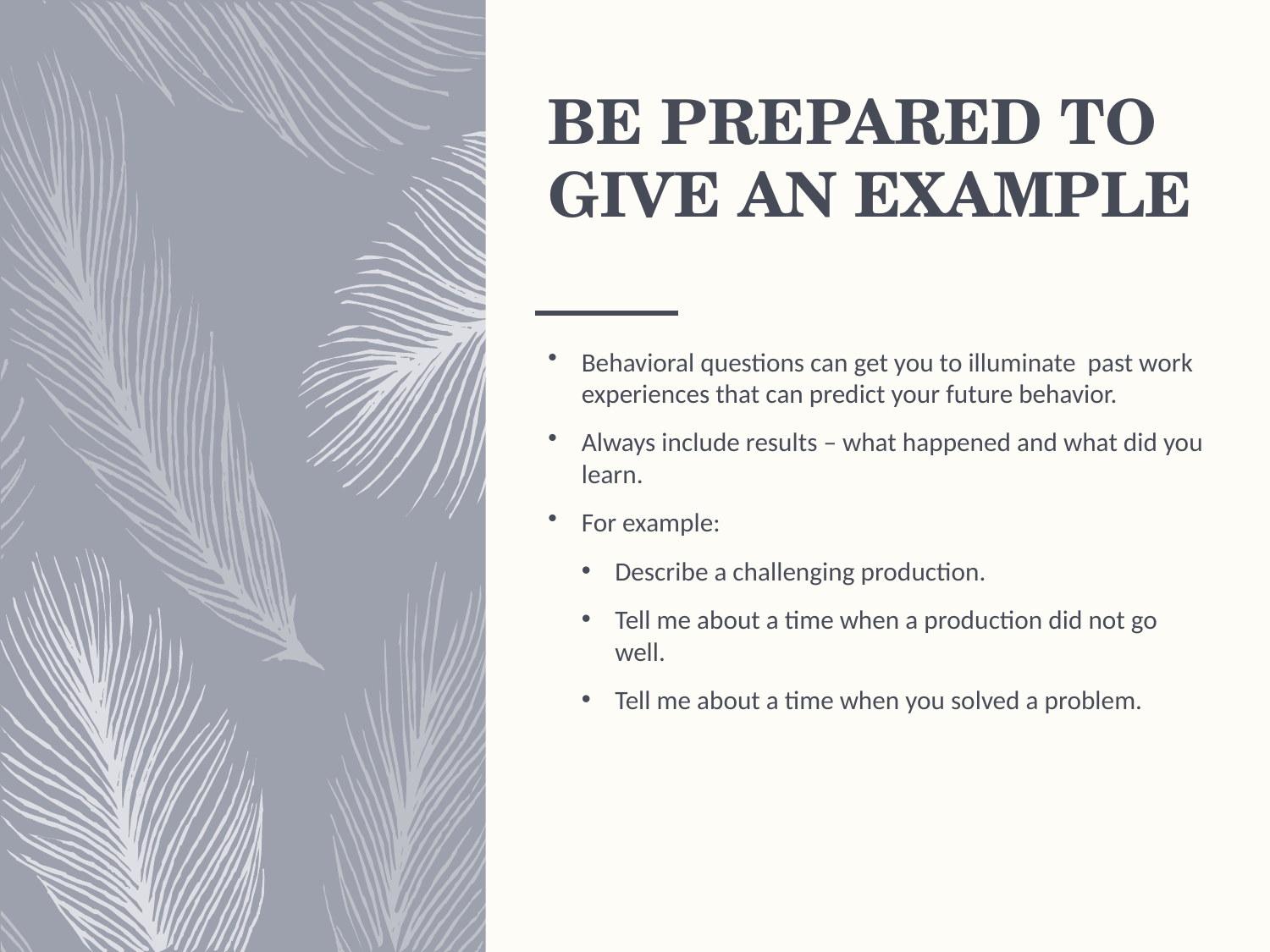

# BE PREPARED TO GIVE AN EXAMPLE
Behavioral questions can get you to illuminate  past work experiences that can predict your future behavior.
Always include results – what happened and what did you learn.
For example:
Describe a challenging production.
Tell me about a time when a production did not go well.
Tell me about a time when you solved a problem.